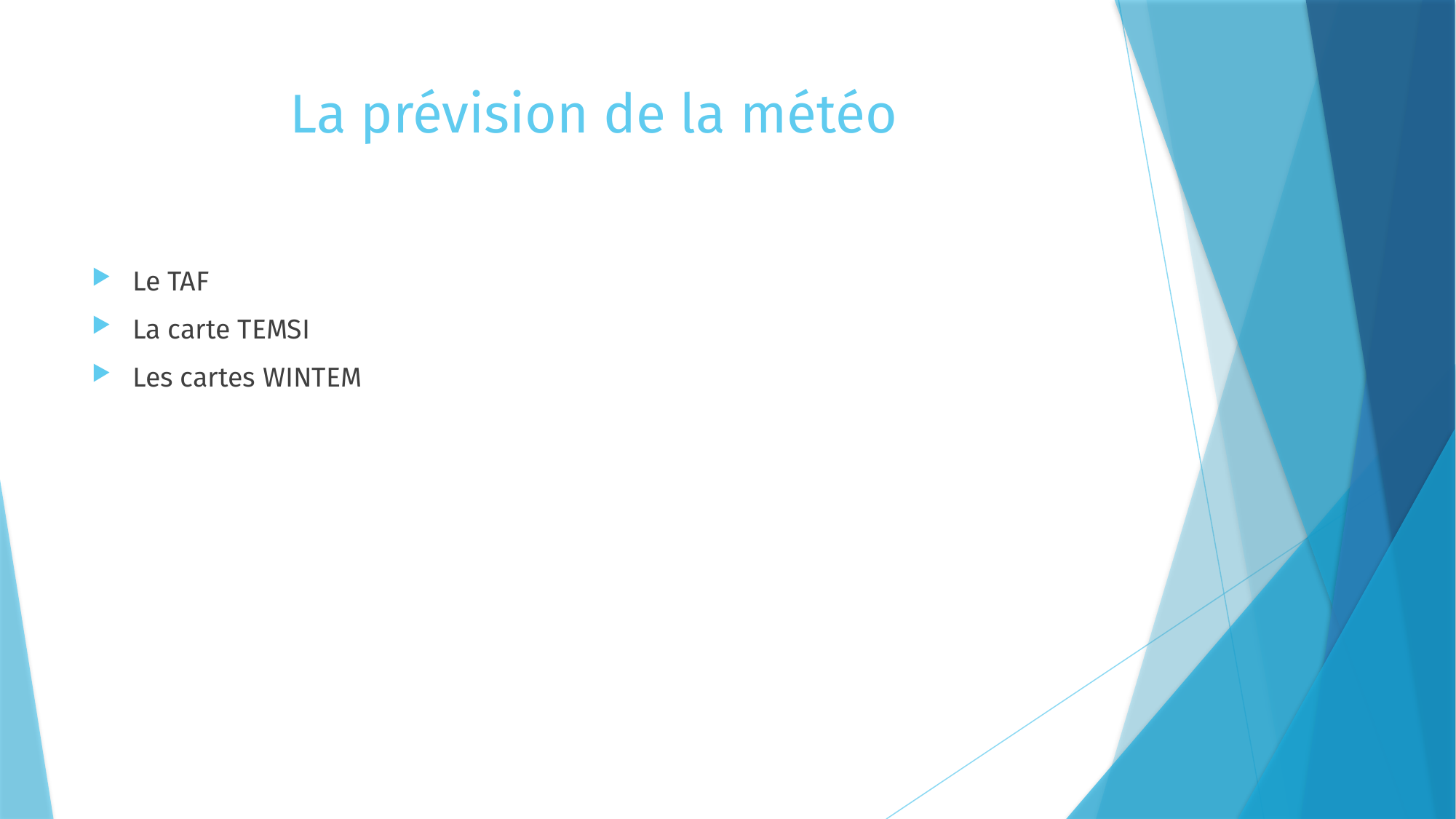

# La prévision de la météo
Le TAF
La carte TEMSI
Les cartes WINTEM